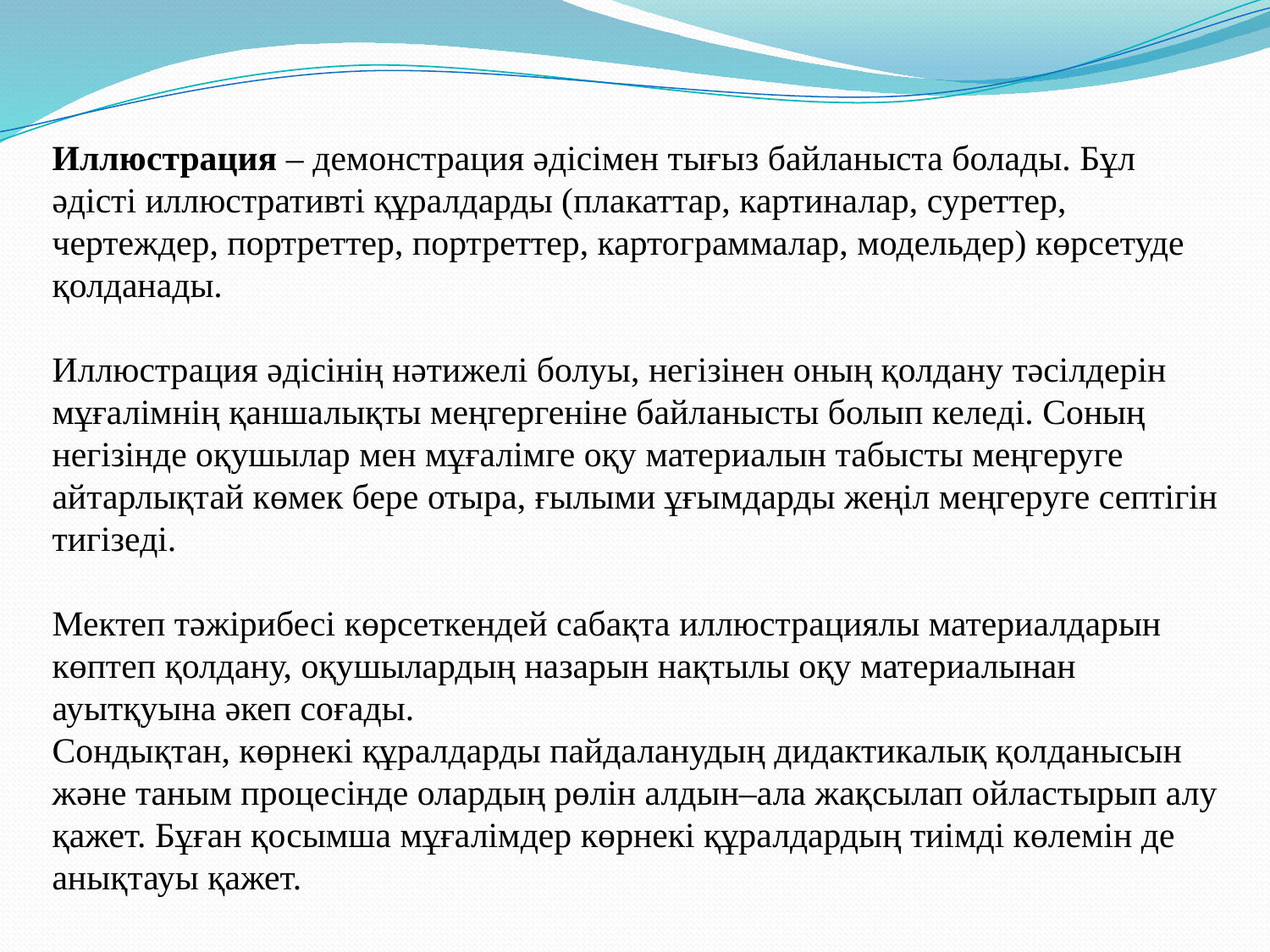

Иллюстрация – демонстрация әдісімен тығыз байланыста болады. Бұл әдісті иллюстративті құралдарды (плакаттар, картиналар, суреттер, чертеждер, портреттер, портреттер, картограммалар, модельдер) көрсетуде қолданады.

Иллюстрация әдісінің нәтижелі болуы, негізінен оның қолдану тәсілдерін мұғалімнің қаншалықты меңгергеніне байланысты болып келеді. Соның негізінде оқушылар мен мұғалімге оқу материалын табысты меңгеруге айтарлықтай көмек бере отыра, ғылыми ұғымдарды жеңіл меңгеруге септігін тигізеді.

Мектеп тәжірибесі көрсеткендей сабақта иллюстрациялы материалдарын көптеп қолдану, оқушылардың назарын нақтылы оқу материалынан ауытқуына әкеп соғады.
Сондықтан, көрнекі құралдарды пайдаланудың дидактикалық қолданысын және таным процесінде олардың рөлін алдын–ала жақсылап ойластырып алу қажет. Бұған қосымша мұғалімдер көрнекі құралдардың тиімді көлемін де анықтауы қажет.